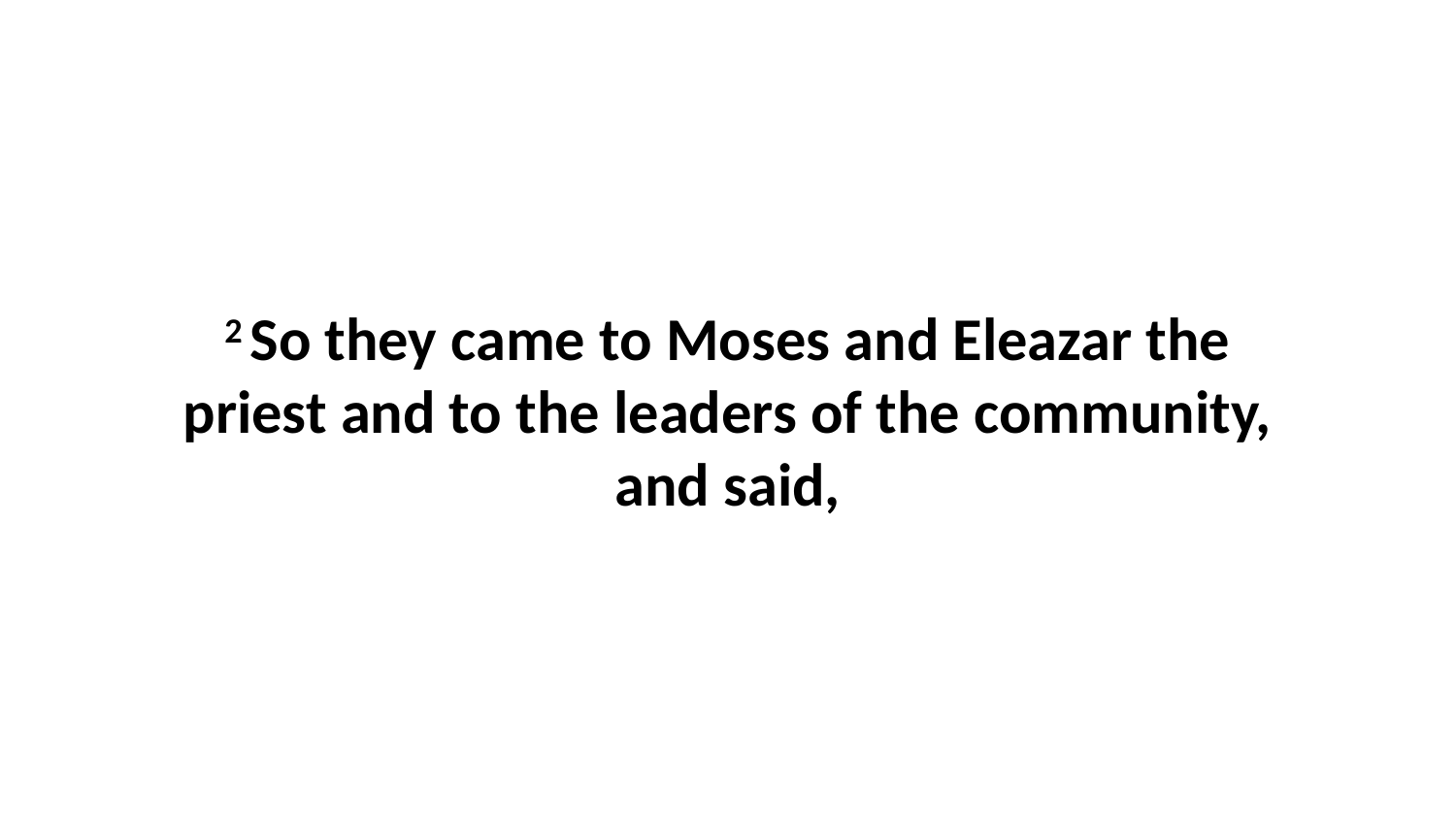

2 So they came to Moses and Eleazar the priest and to the leaders of the community, and said,